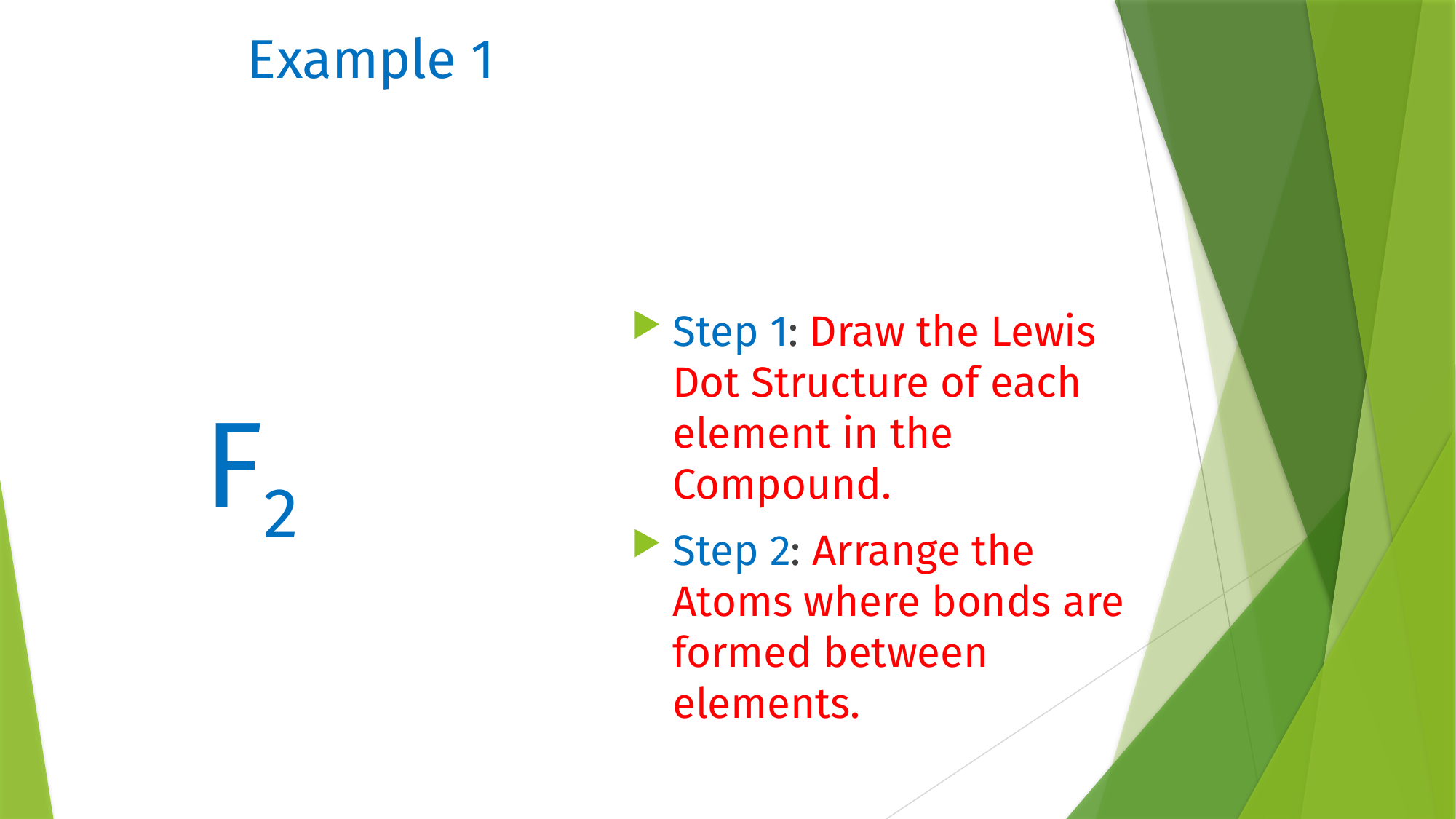

# Example 1

Step 1: Draw the Lewis Dot Structure of each element in the Compound.
Step 2: Arrange the Atoms where bonds are formed between elements.

F2